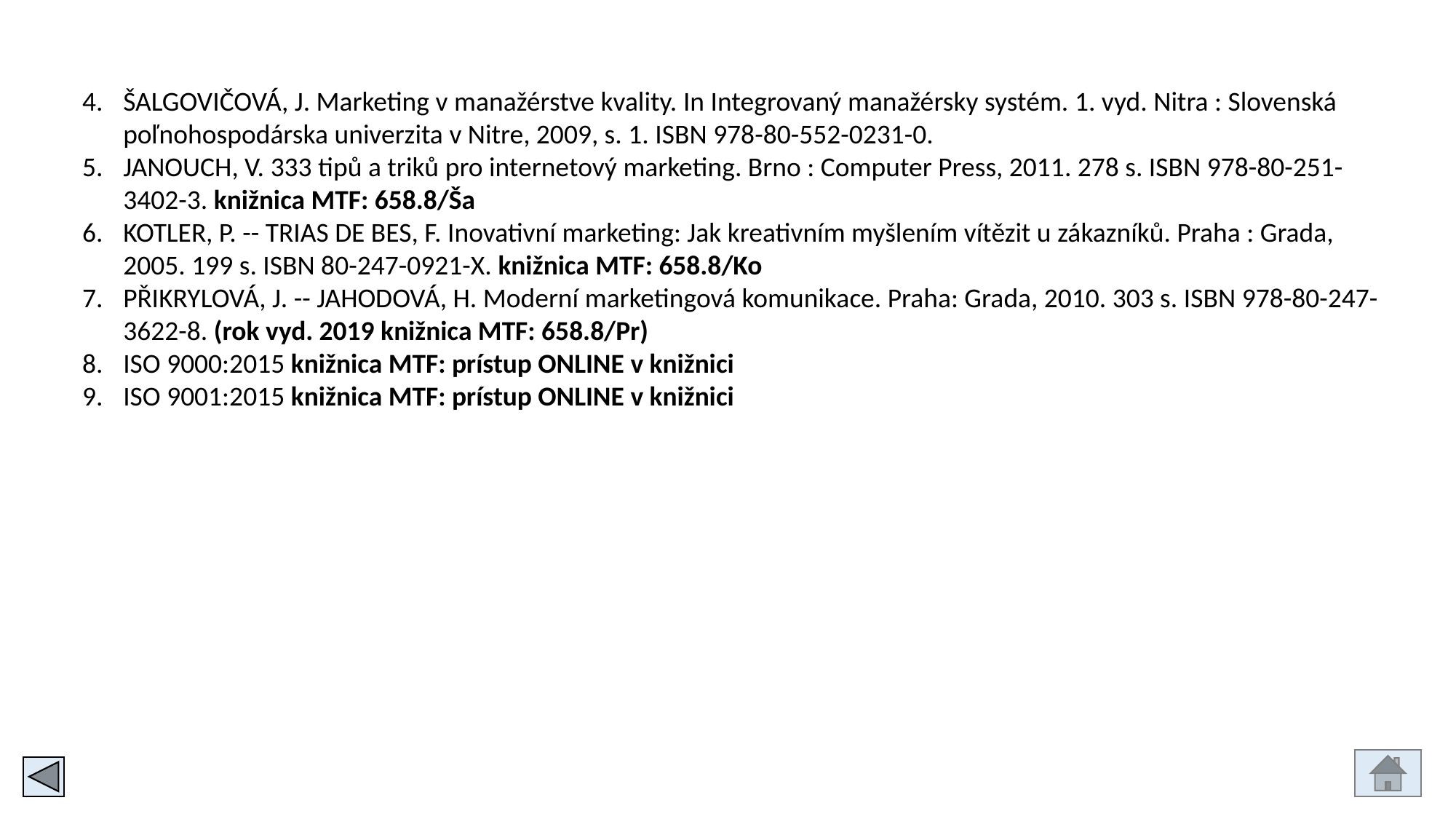

ŠALGOVIČOVÁ, J. Marketing v manažérstve kvality. In Integrovaný manažérsky systém. 1. vyd. Nitra : Slovenská poľnohospodárska univerzita v Nitre, 2009, s. 1. ISBN 978-80-552-0231-0.
JANOUCH, V. 333 tipů a triků pro internetový marketing. Brno : Computer Press, 2011. 278 s. ISBN 978-80-251-3402-3. knižnica MTF: 658.8/Ša
KOTLER, P. -- TRIAS DE BES, F. Inovativní marketing: Jak kreativním myšlením vítězit u zákazníků. Praha : Grada, 2005. 199 s. ISBN 80-247-0921-X. knižnica MTF: 658.8/Ko
PŘIKRYLOVÁ, J. -- JAHODOVÁ, H. Moderní marketingová komunikace. Praha: Grada, 2010. 303 s. ISBN 978-80-247-3622-8. (rok vyd. 2019 knižnica MTF: 658.8/Pr)
ISO 9000:2015 knižnica MTF: prístup ONLINE v knižnici
ISO 9001:2015 knižnica MTF: prístup ONLINE v knižnici